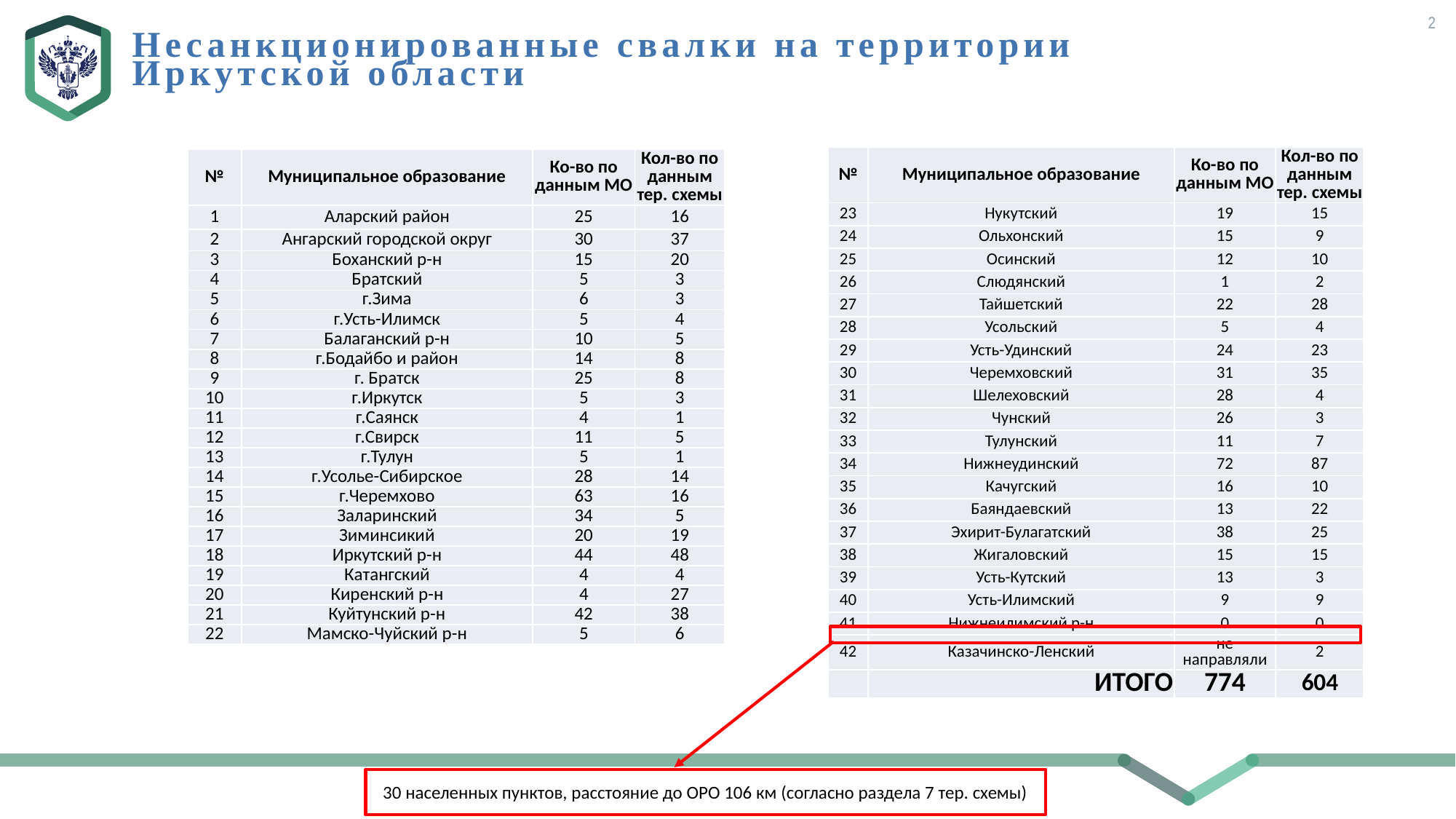

2

Несанкционированные свалки на территории
Иркутской области
| № | Муниципальное образование | Ко-во по данным МО | Кол-во по данным тер. схемы |
| --- | --- | --- | --- |
| 23 | Нукутский | 19 | 15 |
| 24 | Ольхонский | 15 | 9 |
| 25 | Осинский | 12 | 10 |
| 26 | Слюдянский | 1 | 2 |
| 27 | Тайшетский | 22 | 28 |
| 28 | Усольский | 5 | 4 |
| 29 | Усть-Удинский | 24 | 23 |
| 30 | Черемховский | 31 | 35 |
| 31 | Шелеховский | 28 | 4 |
| 32 | Чунский | 26 | 3 |
| 33 | Тулунский | 11 | 7 |
| 34 | Нижнеудинский | 72 | 87 |
| 35 | Качугский | 16 | 10 |
| 36 | Баяндаевский | 13 | 22 |
| 37 | Эхирит-Булагатский | 38 | 25 |
| 38 | Жигаловский | 15 | 15 |
| 39 | Усть-Кутский | 13 | 3 |
| 40 | Усть-Илимский | 9 | 9 |
| 41 | Нижнеилимский р-н | 0 | 0 |
| 42 | Казачинско-Ленский | не направляли | 2 |
|  | ИТОГО | 774 | 604 |
| № | Муниципальное образование | Ко-во по данным МО | Кол-во по данным тер. схемы |
| --- | --- | --- | --- |
| 1 | Аларский район | 25 | 16 |
| 2 | Ангарский городской округ | 30 | 37 |
| 3 | Боханский р-н | 15 | 20 |
| 4 | Братский | 5 | 3 |
| 5 | г.Зима | 6 | 3 |
| 6 | г.Усть-Илимск | 5 | 4 |
| 7 | Балаганский р-н | 10 | 5 |
| 8 | г.Бодайбо и район | 14 | 8 |
| 9 | г. Братск | 25 | 8 |
| 10 | г.Иркутск | 5 | 3 |
| 11 | г.Саянск | 4 | 1 |
| 12 | г.Свирск | 11 | 5 |
| 13 | г.Тулун | 5 | 1 |
| 14 | г.Усолье-Сибирское | 28 | 14 |
| 15 | г.Черемхово | 63 | 16 |
| 16 | Заларинский | 34 | 5 |
| 17 | Зиминсикий | 20 | 19 |
| 18 | Иркутский р-н | 44 | 48 |
| 19 | Катангский | 4 | 4 |
| 20 | Киренский р-н | 4 | 27 |
| 21 | Куйтунский р-н | 42 | 38 |
| 22 | Мамско-Чуйский р-н | 5 | 6 |

30 населенных пунктов, расстояние до ОРО 106 км (согласно раздела 7 тер. схемы)